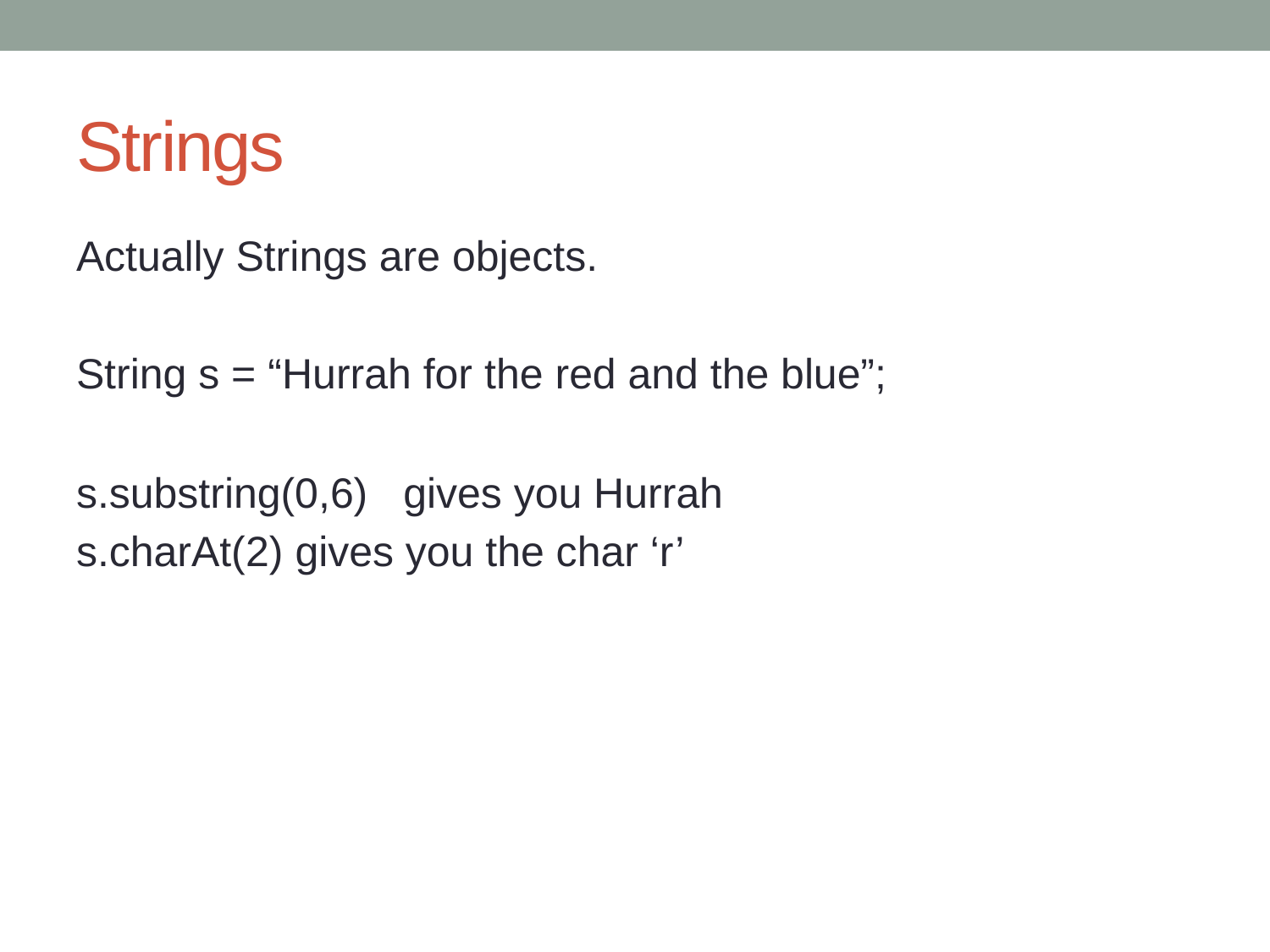

# Strings
Actually Strings are objects.

String s = “Hurrah for the red and the blue”;

s.substring(0,6)   gives you Hurrah
s.charAt(2) gives you the char ‘r’